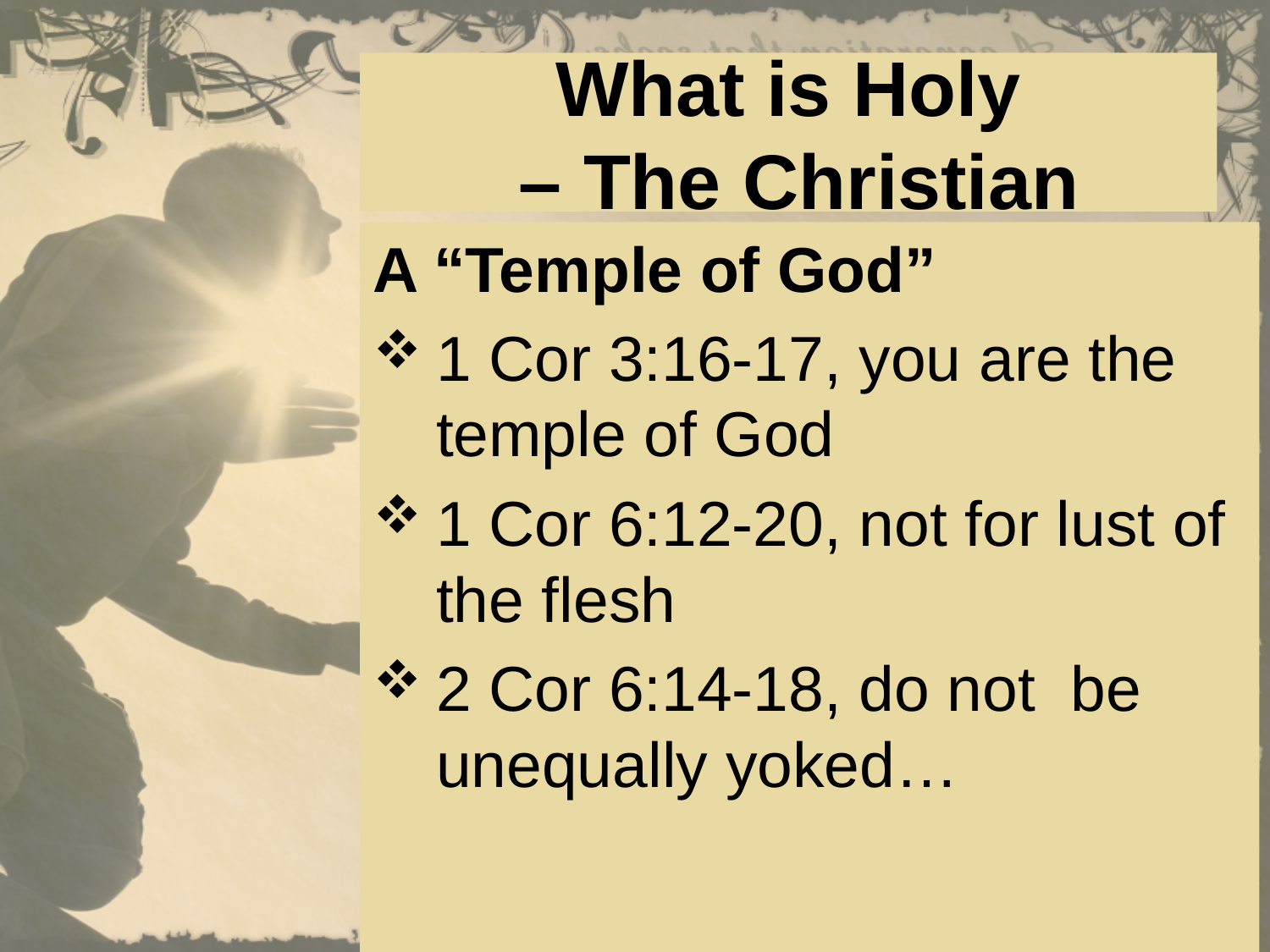

# What is Holy – The Christian
A “Temple of God”
1 Cor 3:16-17, you are the temple of God
1 Cor 6:12-20, not for lust of the flesh
2 Cor 6:14-18, do not  be unequally yoked…